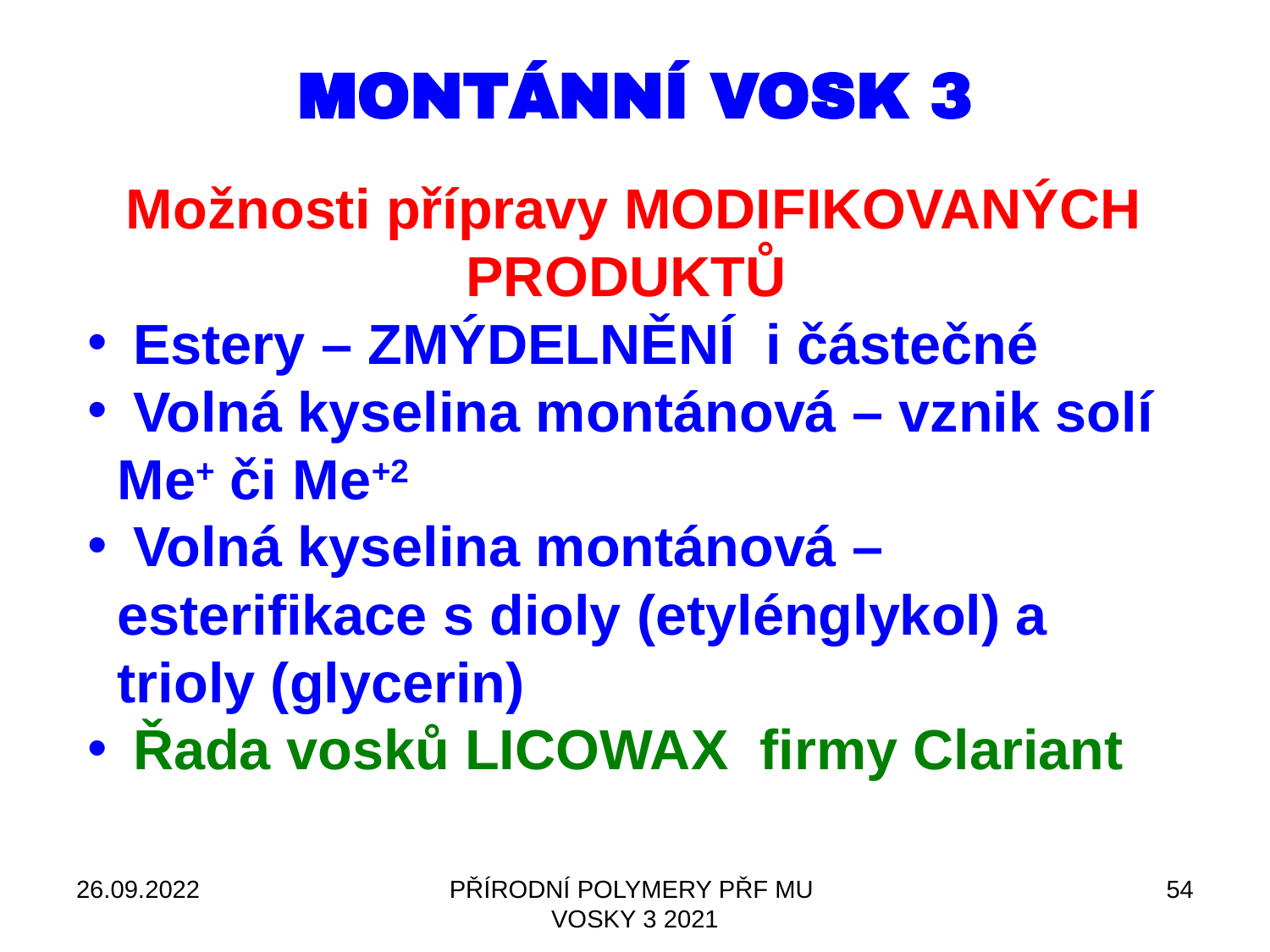

# MONTÁNNÍ VOSK 3
 Možnosti přípravy MODIFIKOVANÝCH PRODUKTŮ
 Estery – ZMÝDELNĚNÍ  i částečné
 Volná kyselina montánová – vznik solí Me+ či Me+2
 Volná kyselina montánová – esterifikace s dioly (etylénglykol) a trioly (glycerin)
 Řada vosků LICOWAX  firmy Clariant
26.09.2022
PŘÍRODNÍ POLYMERY PŘF MU  VOSKY 3 2021
54